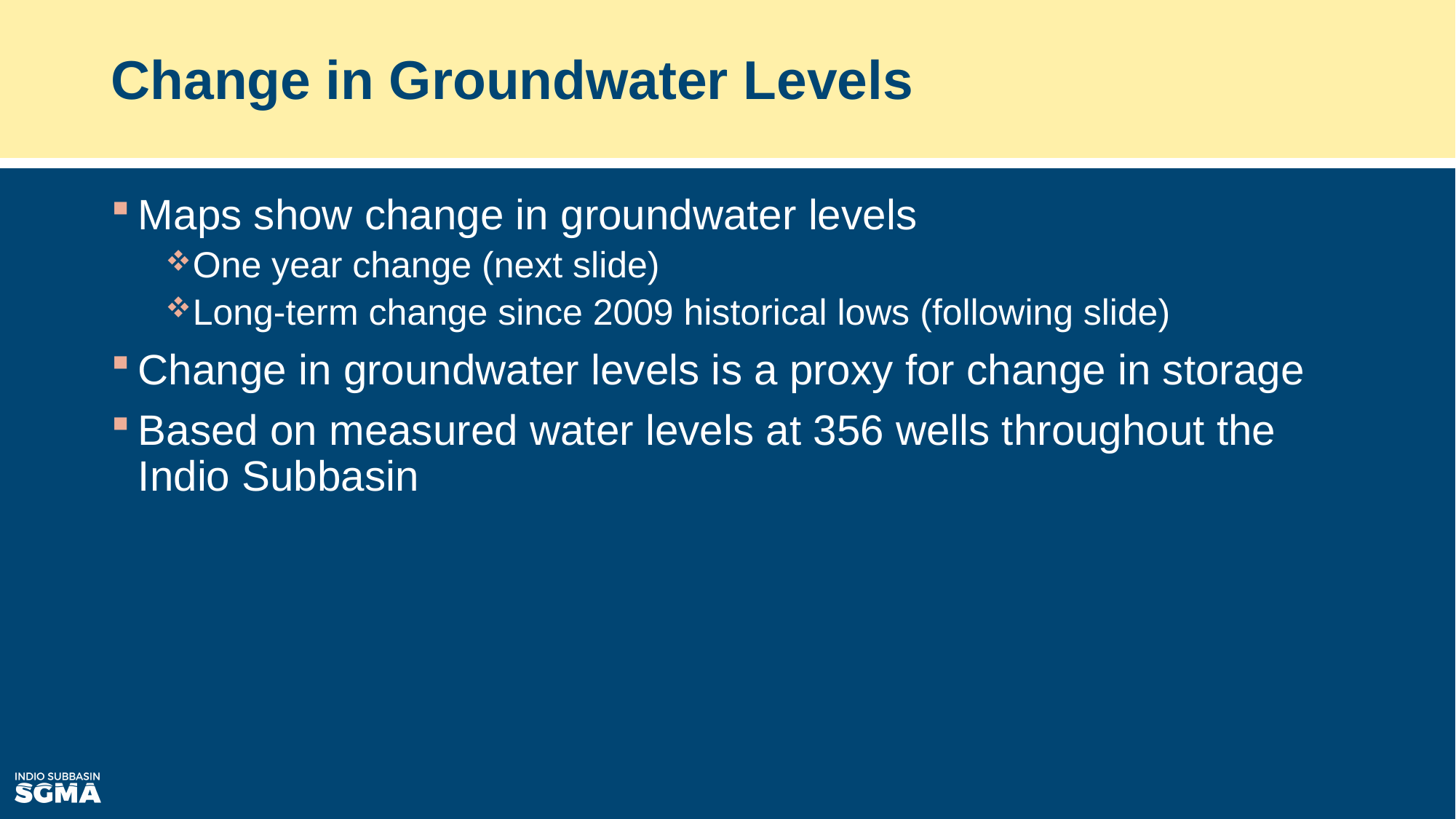

# Change in Groundwater Levels
Maps show change in groundwater levels
One year change (next slide)
Long-term change since 2009 historical lows (following slide)
Change in groundwater levels is a proxy for change in storage
Based on measured water levels at 356 wells throughout the Indio Subbasin